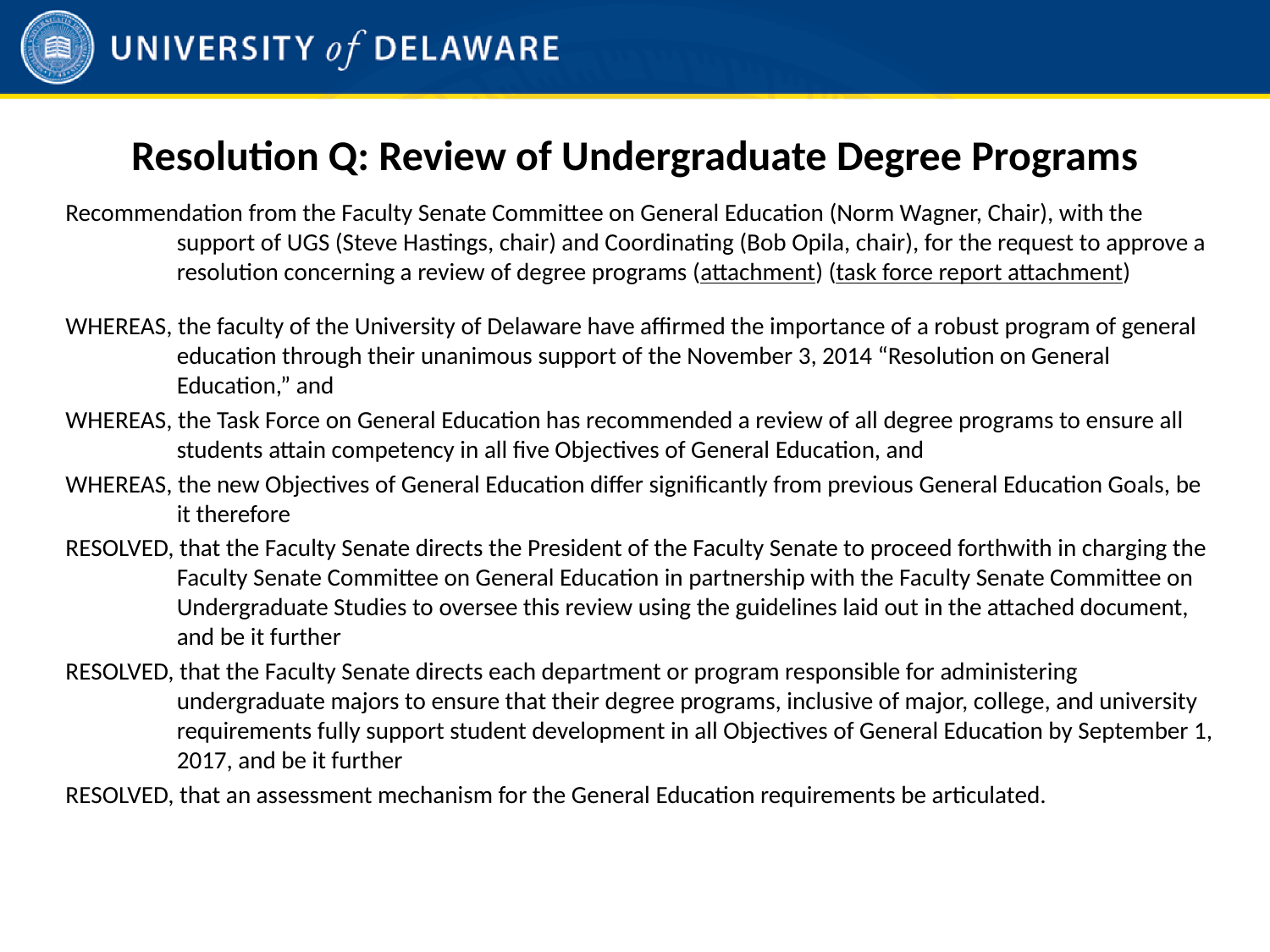

# Resolution Q: Review of Undergraduate Degree Programs
Recommendation from the Faculty Senate Committee on General Education (Norm Wagner, Chair), with the support of UGS (Steve Hastings, chair) and Coordinating (Bob Opila, chair), for the request to approve a resolution concerning a review of degree programs (attachment) (task force report attachment)

WHEREAS, the faculty of the University of Delaware have affirmed the importance of a robust program of general education through their unanimous support of the November 3, 2014 “Resolution on General Education,” and
WHEREAS, the Task Force on General Education has recommended a review of all degree programs to ensure all students attain competency in all five Objectives of General Education, and
WHEREAS, the new Objectives of General Education differ significantly from previous General Education Goals, be it therefore
RESOLVED, that the Faculty Senate directs the President of the Faculty Senate to proceed forthwith in charging the Faculty Senate Committee on General Education in partnership with the Faculty Senate Committee on Undergraduate Studies to oversee this review using the guidelines laid out in the attached document,  and be it further
RESOLVED, that the Faculty Senate directs each department or program responsible for administering undergraduate majors to ensure that their degree programs, inclusive of major, college, and university requirements fully support student development in all Objectives of General Education by September 1, 2017, and be it further
RESOLVED, that an assessment mechanism for the General Education requirements be articulated.